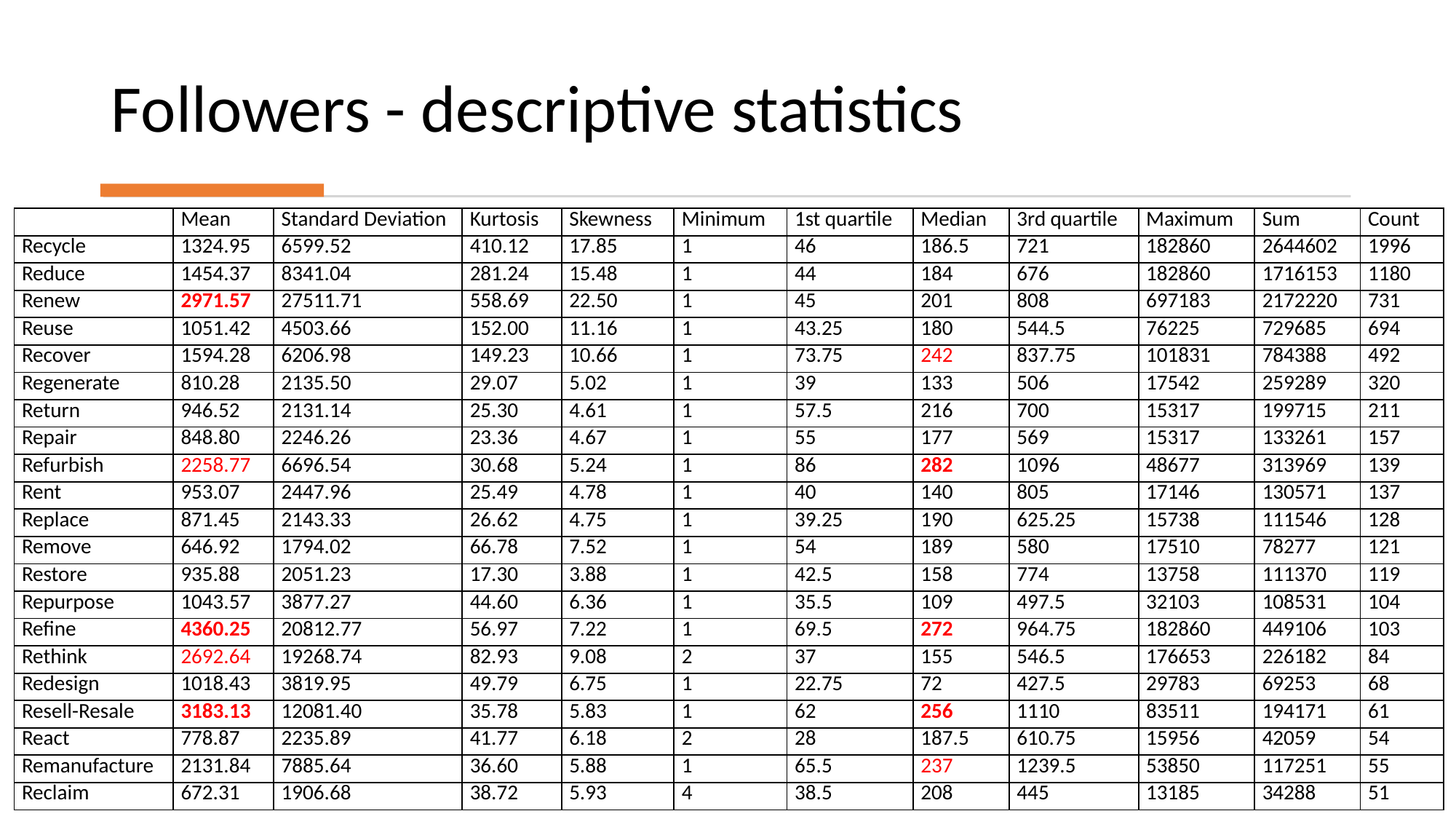

# Followers - descriptive statistics

|  | Mean | Standard Deviation | Kurtosis | Skewness | Minimum | 1st quartile | Median | 3rd quartile | Maximum | Sum | Count |
| --- | --- | --- | --- | --- | --- | --- | --- | --- | --- | --- | --- |
| Recycle | 1324.95 | 6599.52 | 410.12 | 17.85 | 1 | 46 | 186.5 | 721 | 182860 | 2644602 | 1996 |
| Reduce | 1454.37 | 8341.04 | 281.24 | 15.48 | 1 | 44 | 184 | 676 | 182860 | 1716153 | 1180 |
| Renew | 2971.57 | 27511.71 | 558.69 | 22.50 | 1 | 45 | 201 | 808 | 697183 | 2172220 | 731 |
| Reuse | 1051.42 | 4503.66 | 152.00 | 11.16 | 1 | 43.25 | 180 | 544.5 | 76225 | 729685 | 694 |
| Recover | 1594.28 | 6206.98 | 149.23 | 10.66 | 1 | 73.75 | 242 | 837.75 | 101831 | 784388 | 492 |
| Regenerate | 810.28 | 2135.50 | 29.07 | 5.02 | 1 | 39 | 133 | 506 | 17542 | 259289 | 320 |
| Return | 946.52 | 2131.14 | 25.30 | 4.61 | 1 | 57.5 | 216 | 700 | 15317 | 199715 | 211 |
| Repair | 848.80 | 2246.26 | 23.36 | 4.67 | 1 | 55 | 177 | 569 | 15317 | 133261 | 157 |
| Refurbish | 2258.77 | 6696.54 | 30.68 | 5.24 | 1 | 86 | 282 | 1096 | 48677 | 313969 | 139 |
| Rent | 953.07 | 2447.96 | 25.49 | 4.78 | 1 | 40 | 140 | 805 | 17146 | 130571 | 137 |
| Replace | 871.45 | 2143.33 | 26.62 | 4.75 | 1 | 39.25 | 190 | 625.25 | 15738 | 111546 | 128 |
| Remove | 646.92 | 1794.02 | 66.78 | 7.52 | 1 | 54 | 189 | 580 | 17510 | 78277 | 121 |
| Restore | 935.88 | 2051.23 | 17.30 | 3.88 | 1 | 42.5 | 158 | 774 | 13758 | 111370 | 119 |
| Repurpose | 1043.57 | 3877.27 | 44.60 | 6.36 | 1 | 35.5 | 109 | 497.5 | 32103 | 108531 | 104 |
| Refine | 4360.25 | 20812.77 | 56.97 | 7.22 | 1 | 69.5 | 272 | 964.75 | 182860 | 449106 | 103 |
| Rethink | 2692.64 | 19268.74 | 82.93 | 9.08 | 2 | 37 | 155 | 546.5 | 176653 | 226182 | 84 |
| Redesign | 1018.43 | 3819.95 | 49.79 | 6.75 | 1 | 22.75 | 72 | 427.5 | 29783 | 69253 | 68 |
| Resell-Resale | 3183.13 | 12081.40 | 35.78 | 5.83 | 1 | 62 | 256 | 1110 | 83511 | 194171 | 61 |
| React | 778.87 | 2235.89 | 41.77 | 6.18 | 2 | 28 | 187.5 | 610.75 | 15956 | 42059 | 54 |
| Remanufacture | 2131.84 | 7885.64 | 36.60 | 5.88 | 1 | 65.5 | 237 | 1239.5 | 53850 | 117251 | 55 |
| Reclaim | 672.31 | 1906.68 | 38.72 | 5.93 | 4 | 38.5 | 208 | 445 | 13185 | 34288 | 51 |